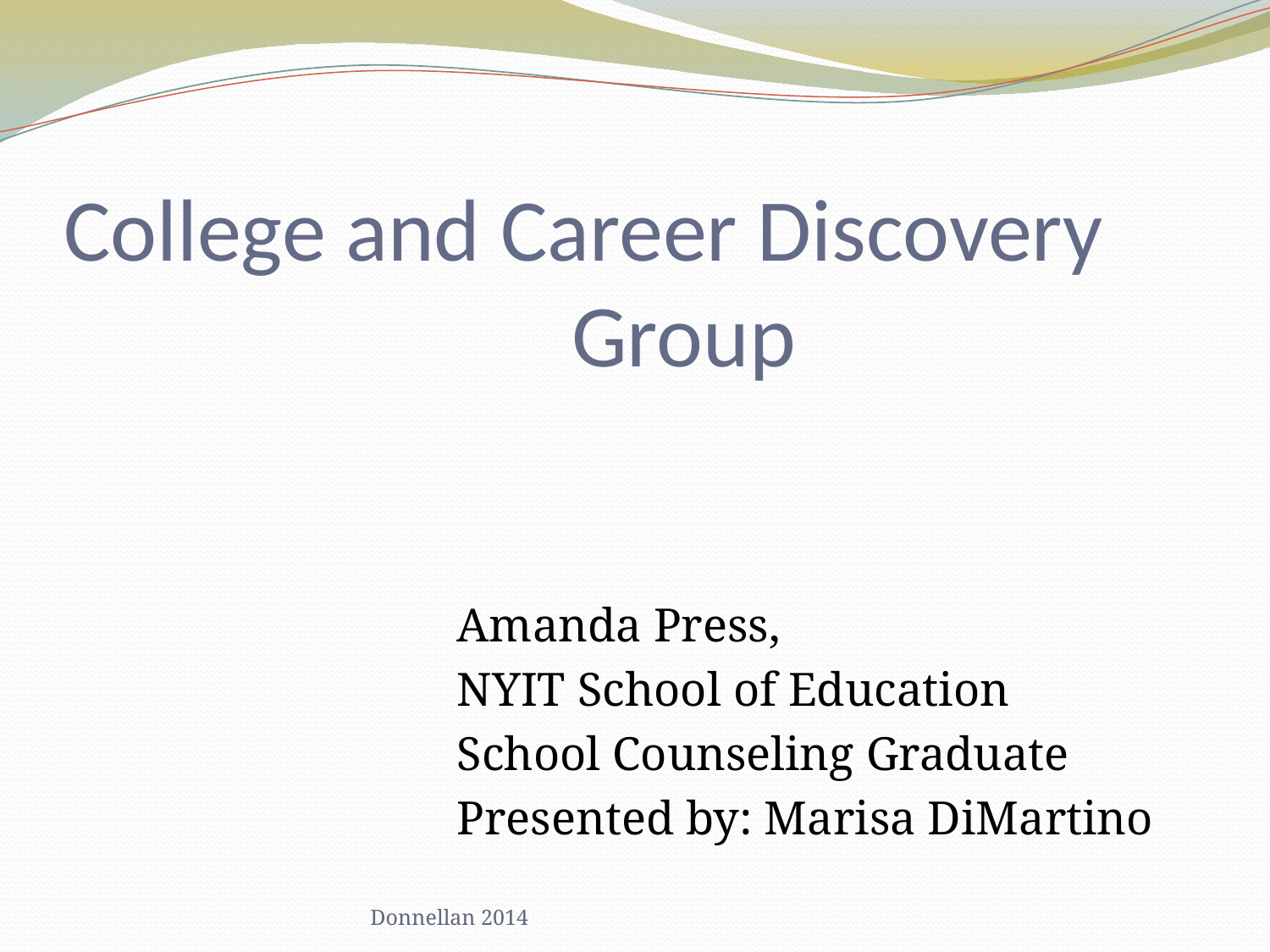

# College and Career Discovery 				Group

			Amanda Press,
			NYIT School of Education
			School Counseling Graduate
			Presented by: Marisa DiMartino

Donnellan 2014